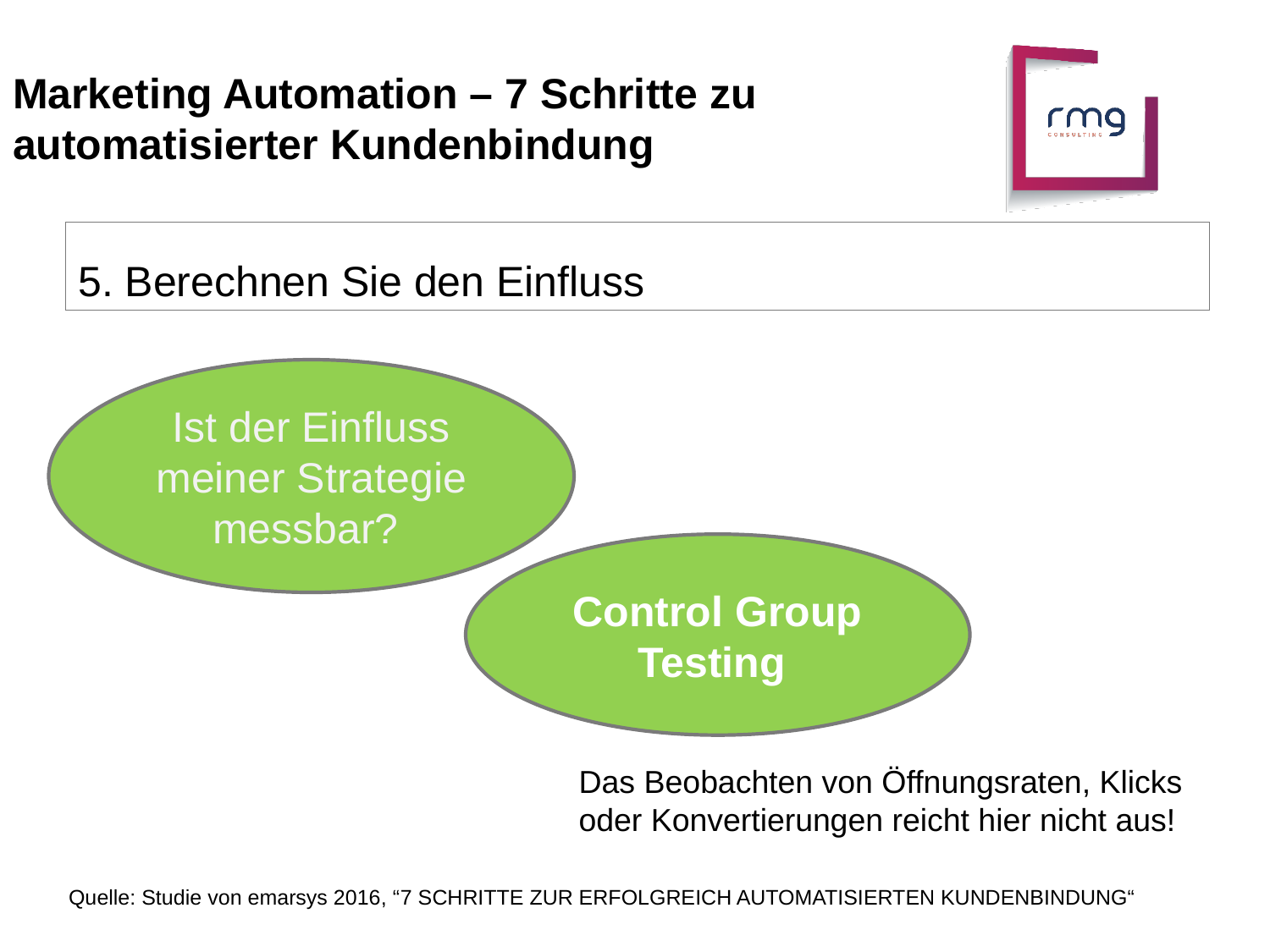

Marketing Automation – 7 Schritte zu automatisierter Kundenbindung
5. Berechnen Sie den Einfluss
Ist der Einfluss meiner Strategie messbar?
Control Group Testing
Das Beobachten von Öffnungsraten, Klicks oder Konvertierungen reicht hier nicht aus!
Quelle: Studie von emarsys 2016, “7 SCHRITTE ZUR ERFOLGREICH AUTOMATISIERTEN KUNDENBINDUNG“